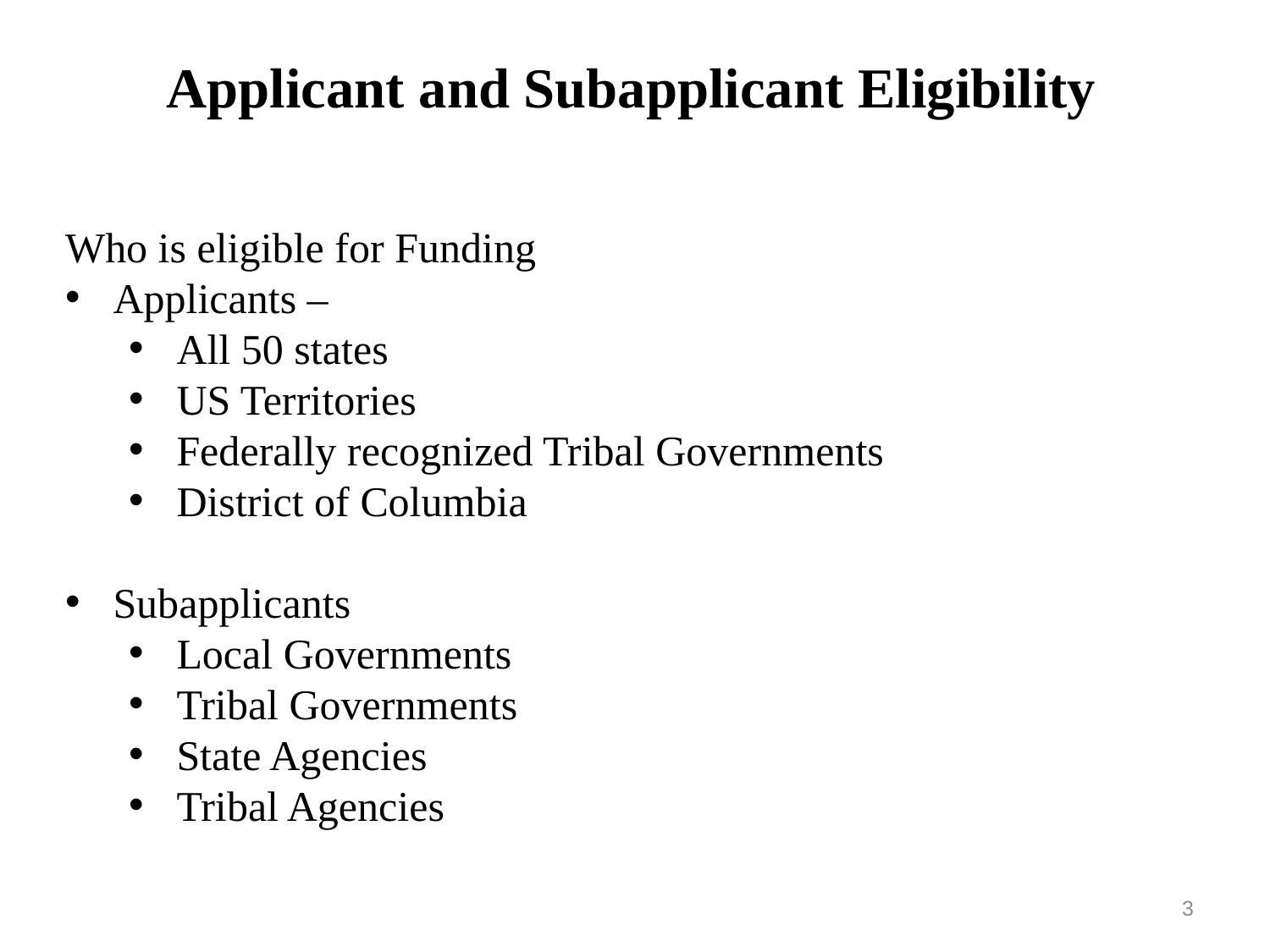

Applicant and Subapplicant Eligibility
Who is eligible for Funding
Applicants –
All 50 states
US Territories
Federally recognized Tribal Governments
District of Columbia

Subapplicants
Local Governments
Tribal Governments
State Agencies
Tribal Agencies

3